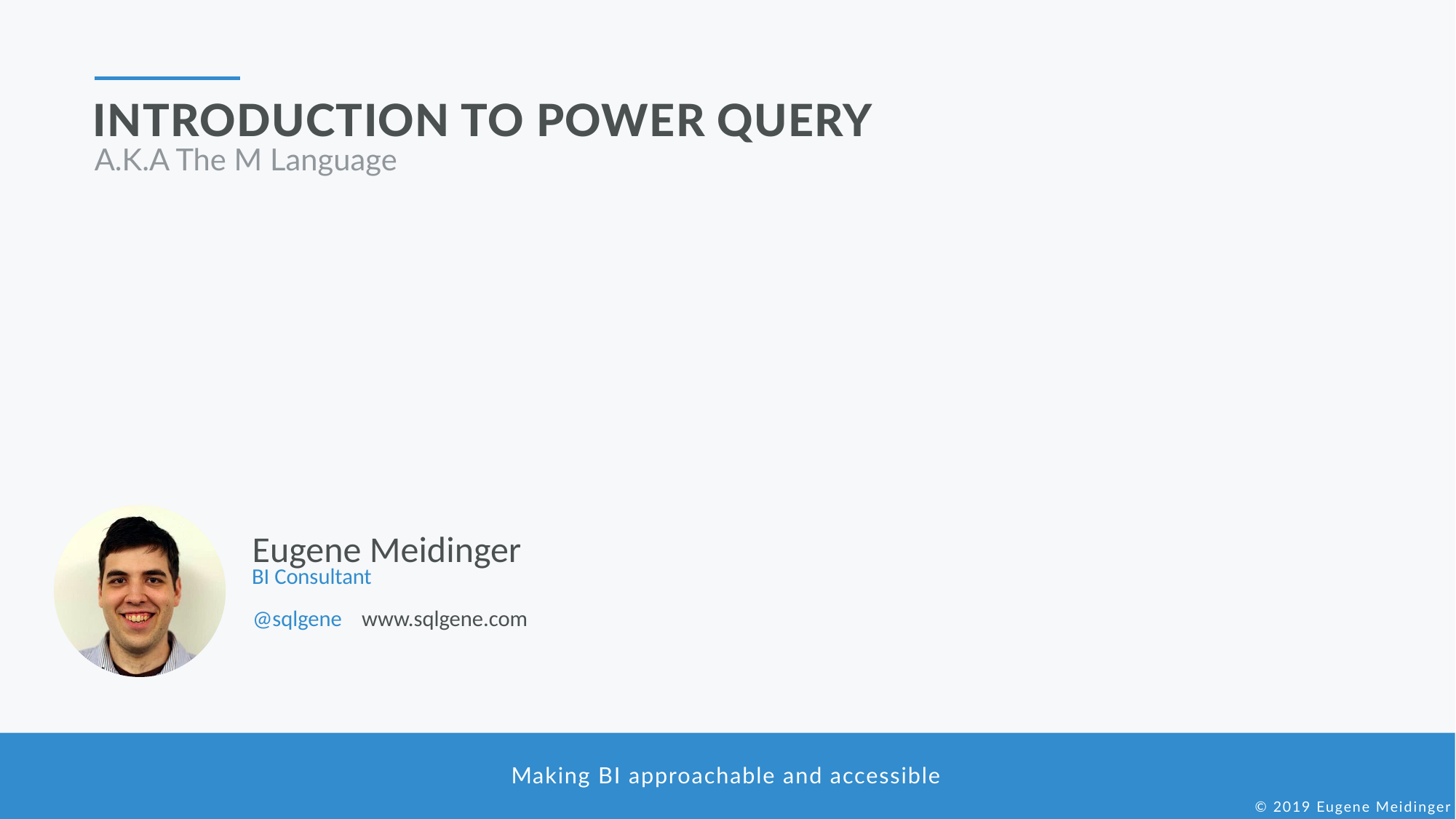

Introduction to power query
A.K.A The M Language